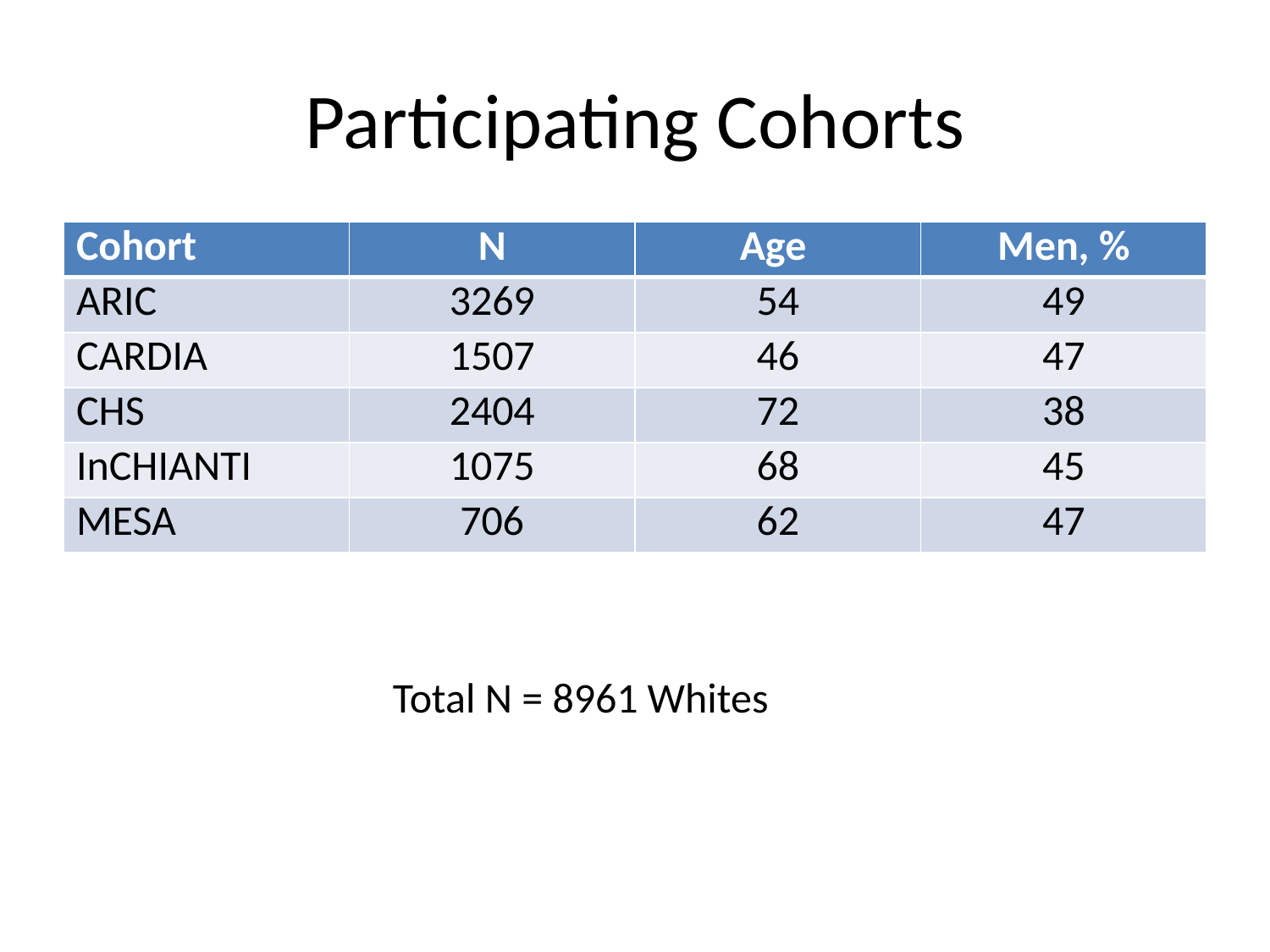

# Participating Cohorts
| Cohort | N | Age | Men, % |
| --- | --- | --- | --- |
| ARIC | 3269 | 54 | 49 |
| CARDIA | 1507 | 46 | 47 |
| CHS | 2404 | 72 | 38 |
| InCHIANTI | 1075 | 68 | 45 |
| MESA | 706 | 62 | 47 |
Total N = 8961 Whites